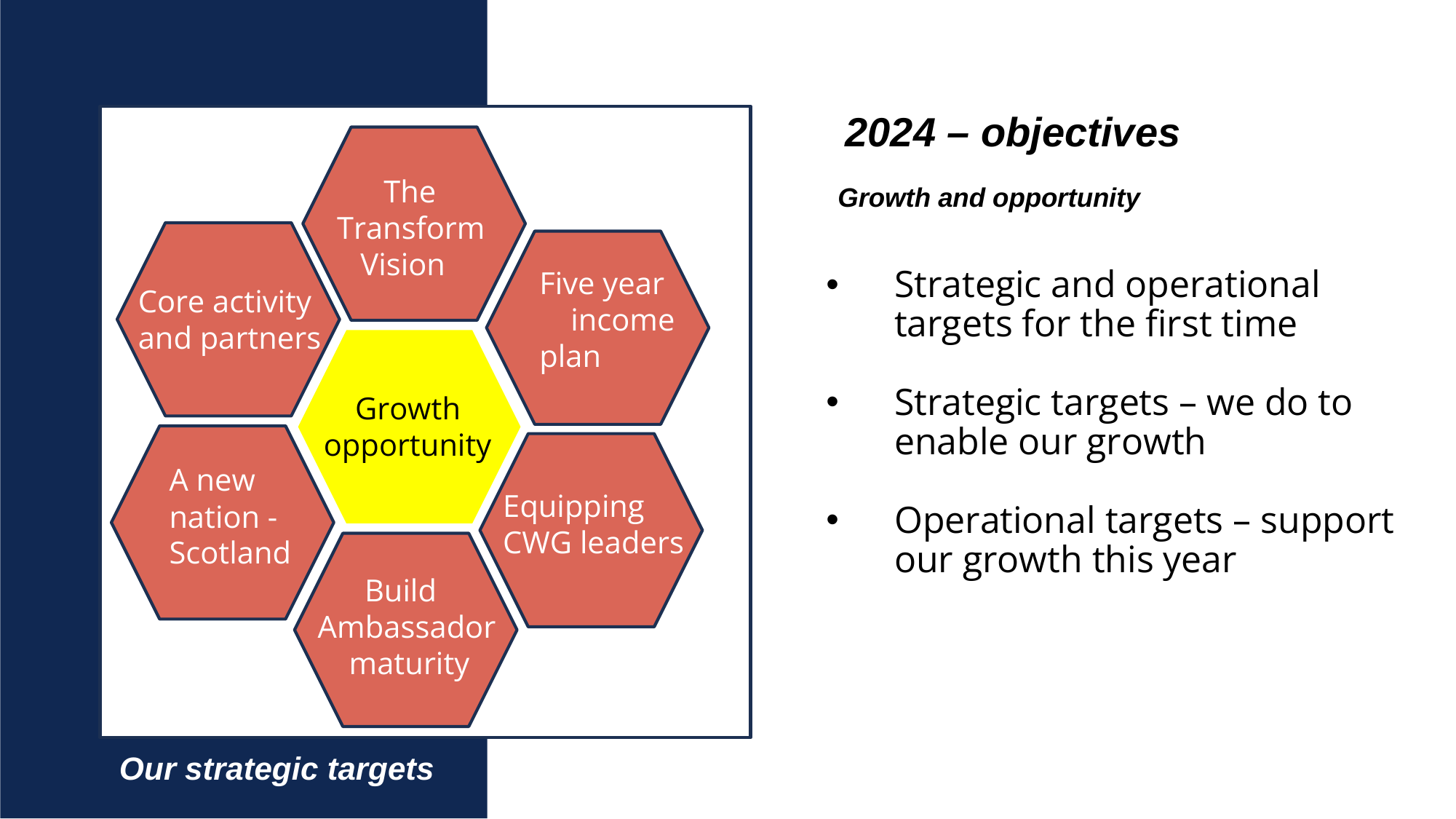

2024 – objectives

Growth and opportunity

      The Transform
   Vision

Five year          income     plan
Strategic and operational targets for the first time

Strategic targets – we do to enable our growth

Operational targets – support our growth this year

Core activity
and partners

    Growth
opportunity

A new nation -
Scotland
Equipping
CWG leaders

      Build Ambassador
    maturity
 Our strategic targets